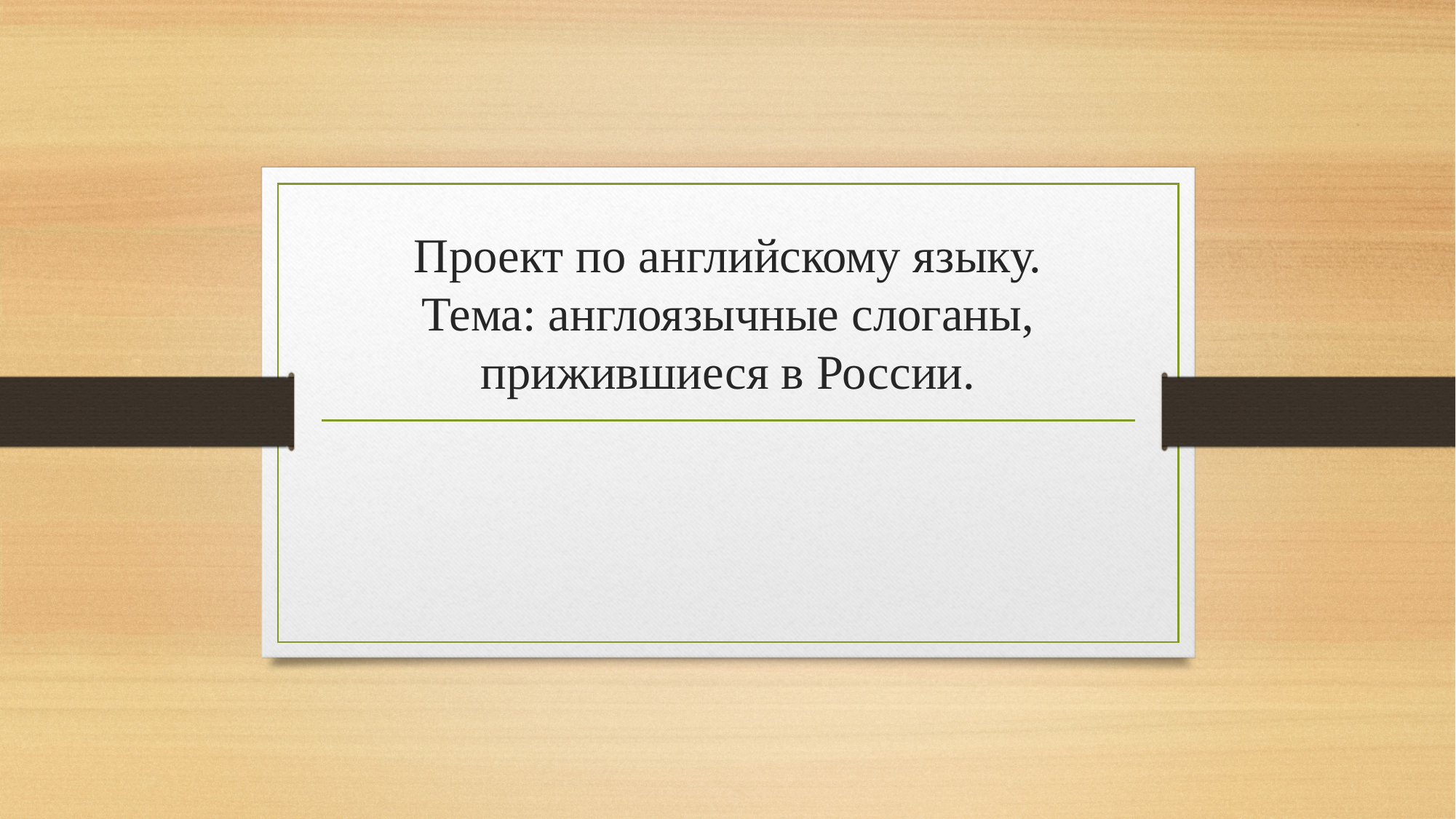

# Проект по английскому языку. Тема: англоязычные слоганы, прижившиеся в России.